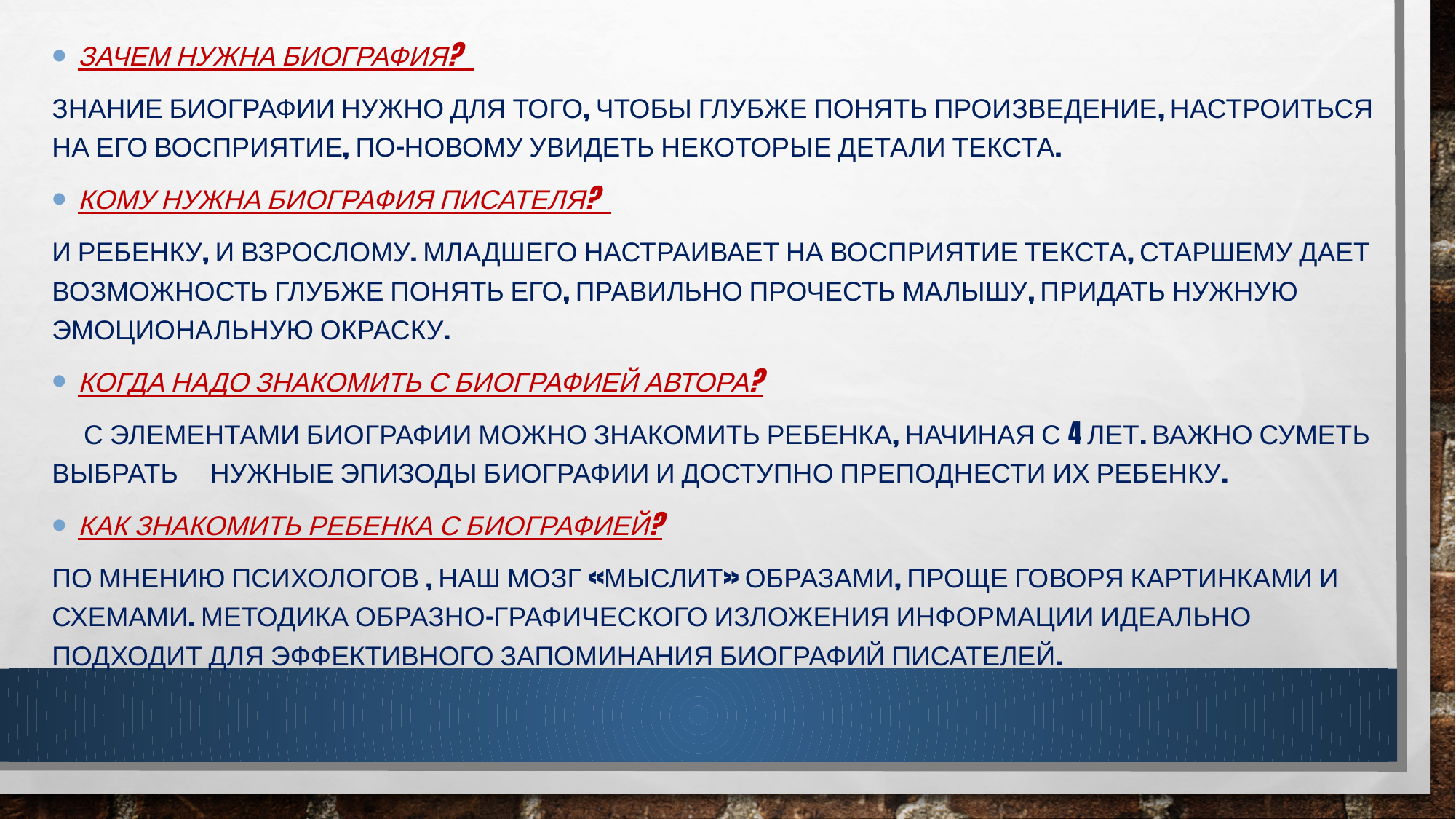

Зачем нужна биография?
Знание биографии нужно для того, чтобы глубже понять произведение, настроиться на его восприятие, по-новому увидеть некоторые детали текста.
Кому нужна биография писателя?
И ребенку, и взрослому. Младшего настраивает на восприятие текста, старшему дает возможность глубже понять его, правильно прочесть малышу, придать нужную эмоциональную окраску.
Когда надо знакомить с биографией автора?
     С элементами биографии можно знакомить ребенка, начиная с 4 лет. Важно суметь выбрать     нужные эпизоды биографии и доступно преподнести их ребенку.
Как знакомить ребенка с биографией?
По мнению психологов , наш мозг «мыслит» образами, проще говоря картинками и схемами. Методика образно-графического изложения информации идеально подходит для эффективного запоминания биографий писателей.